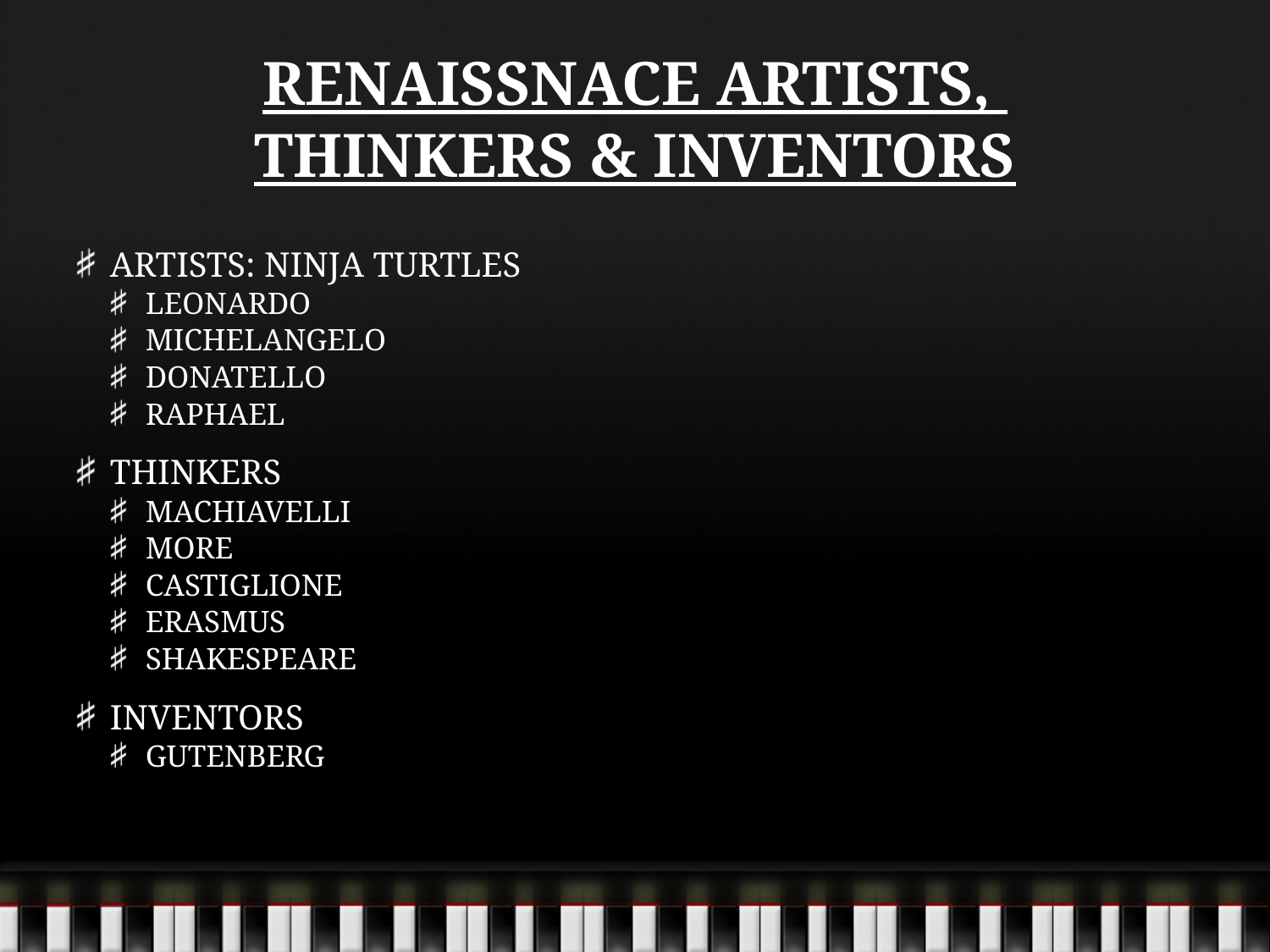

# RENAISSNACE ARTISTS, THINKERS & INVENTORS
ARTISTS: NINJA TURTLES
LEONARDO
MICHELANGELO
DONATELLO
RAPHAEL
THINKERS
MACHIAVELLI
MORE
CASTIGLIONE
ERASMUS
SHAKESPEARE
INVENTORS
GUTENBERG